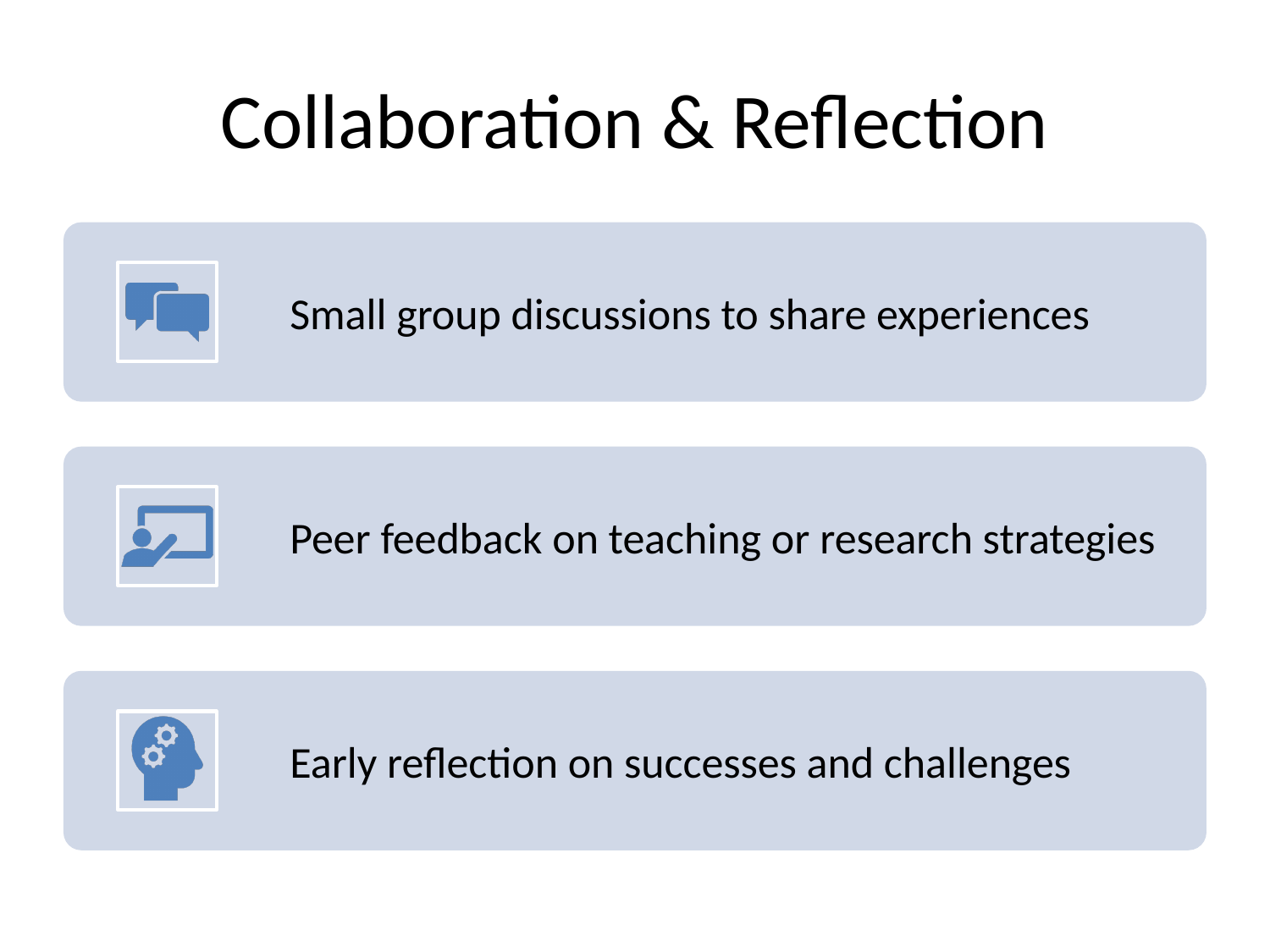

# Collaboration & Reflection
Small group discussions to share experiences
Peer feedback on teaching or research strategies
Early reflection on successes and challenges